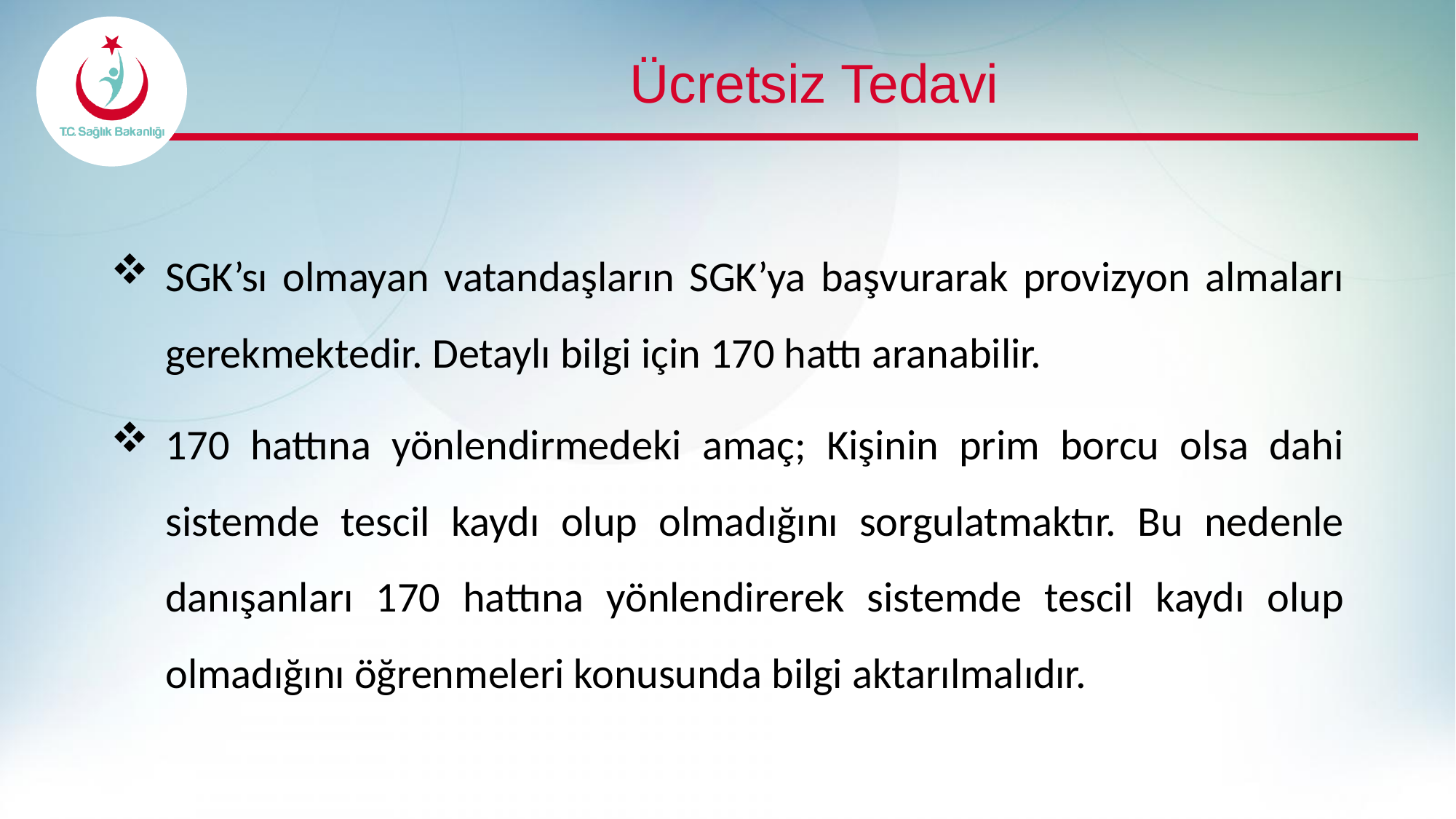

# Ücretsiz Tedavi
SGK’sı olmayan vatandaşların SGK’ya başvurarak provizyon almaları gerekmektedir. Detaylı bilgi için 170 hattı aranabilir.
170 hattına yönlendirmedeki amaç; Kişinin prim borcu olsa dahi sistemde tescil kaydı olup olmadığını sorgulatmaktır. Bu nedenle danışanları 170 hattına yönlendirerek sistemde tescil kaydı olup olmadığını öğrenmeleri konusunda bilgi aktarılmalıdır.